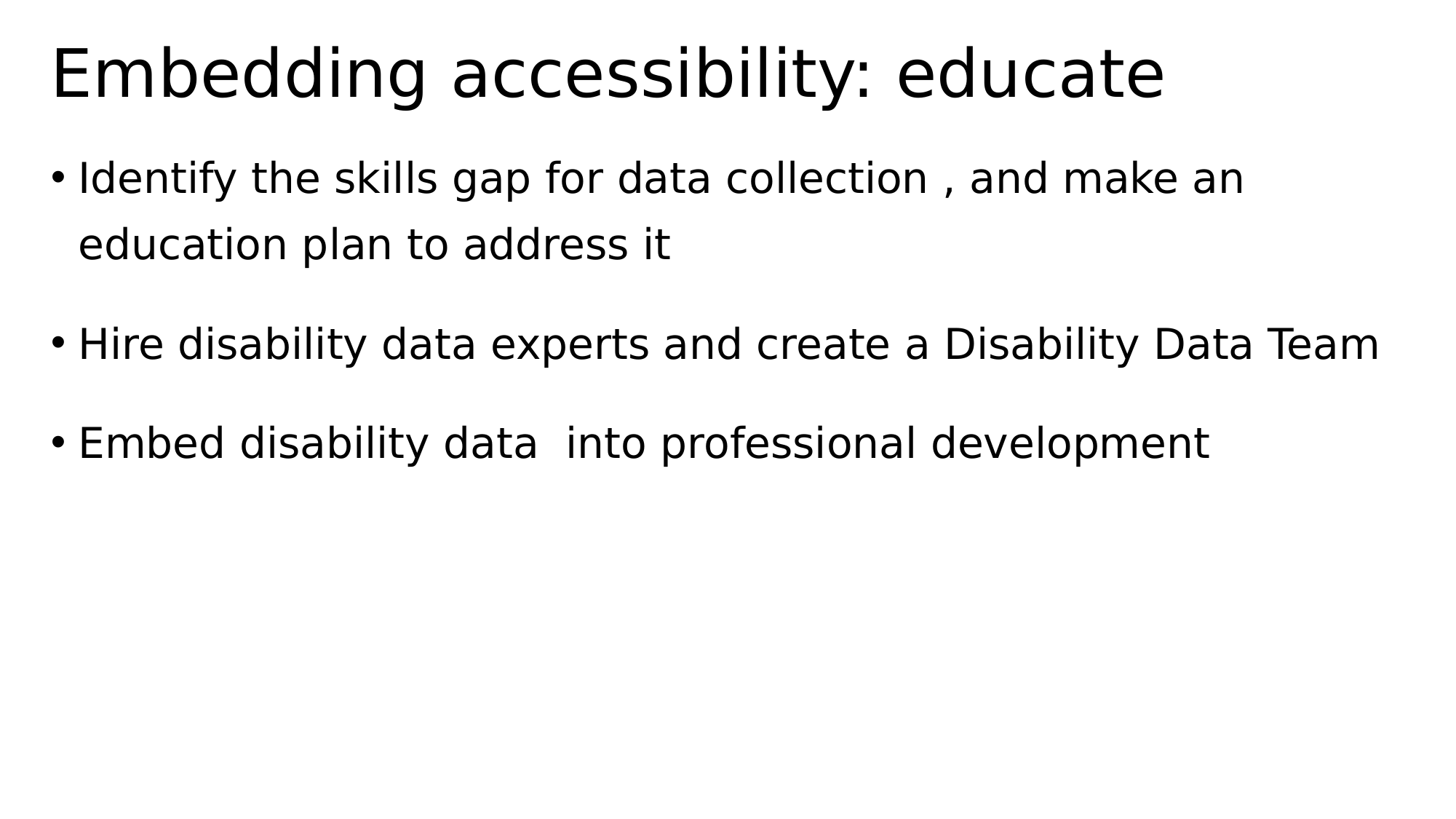

# Embedding accessibility: educate
Identify the skills gap for data collection , and make an education plan to address it
Hire disability data experts and create a Disability Data Team
Embed disability data  into professional development